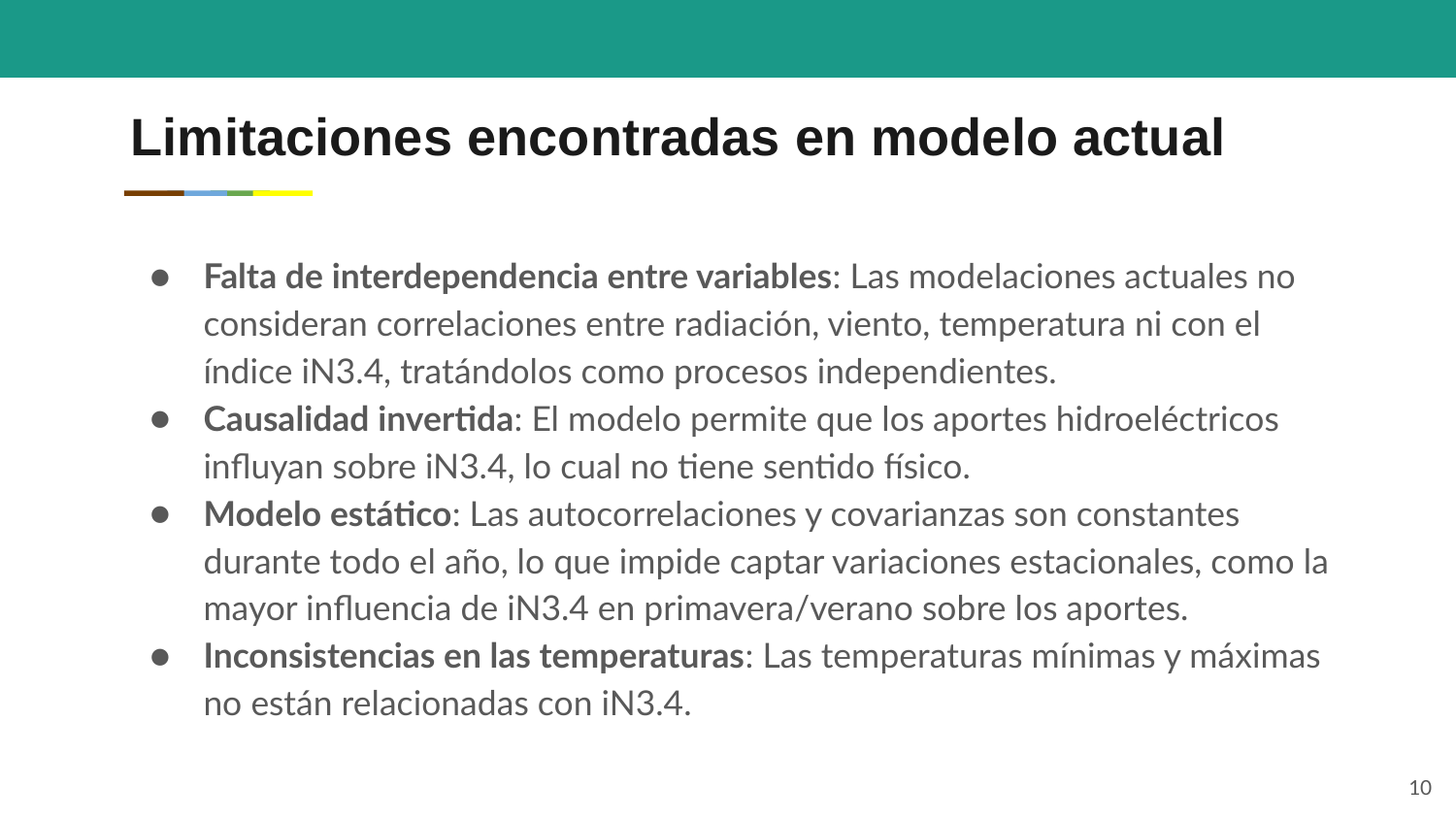

# Limitaciones encontradas en modelo actual
Falta de interdependencia entre variables: Las modelaciones actuales no consideran correlaciones entre radiación, viento, temperatura ni con el índice iN3.4, tratándolos como procesos independientes.
Causalidad invertida: El modelo permite que los aportes hidroeléctricos influyan sobre iN3.4, lo cual no tiene sentido físico.
Modelo estático: Las autocorrelaciones y covarianzas son constantes durante todo el año, lo que impide captar variaciones estacionales, como la mayor influencia de iN3.4 en primavera/verano sobre los aportes.
Inconsistencias en las temperaturas: Las temperaturas mínimas y máximas no están relacionadas con iN3.4.
10